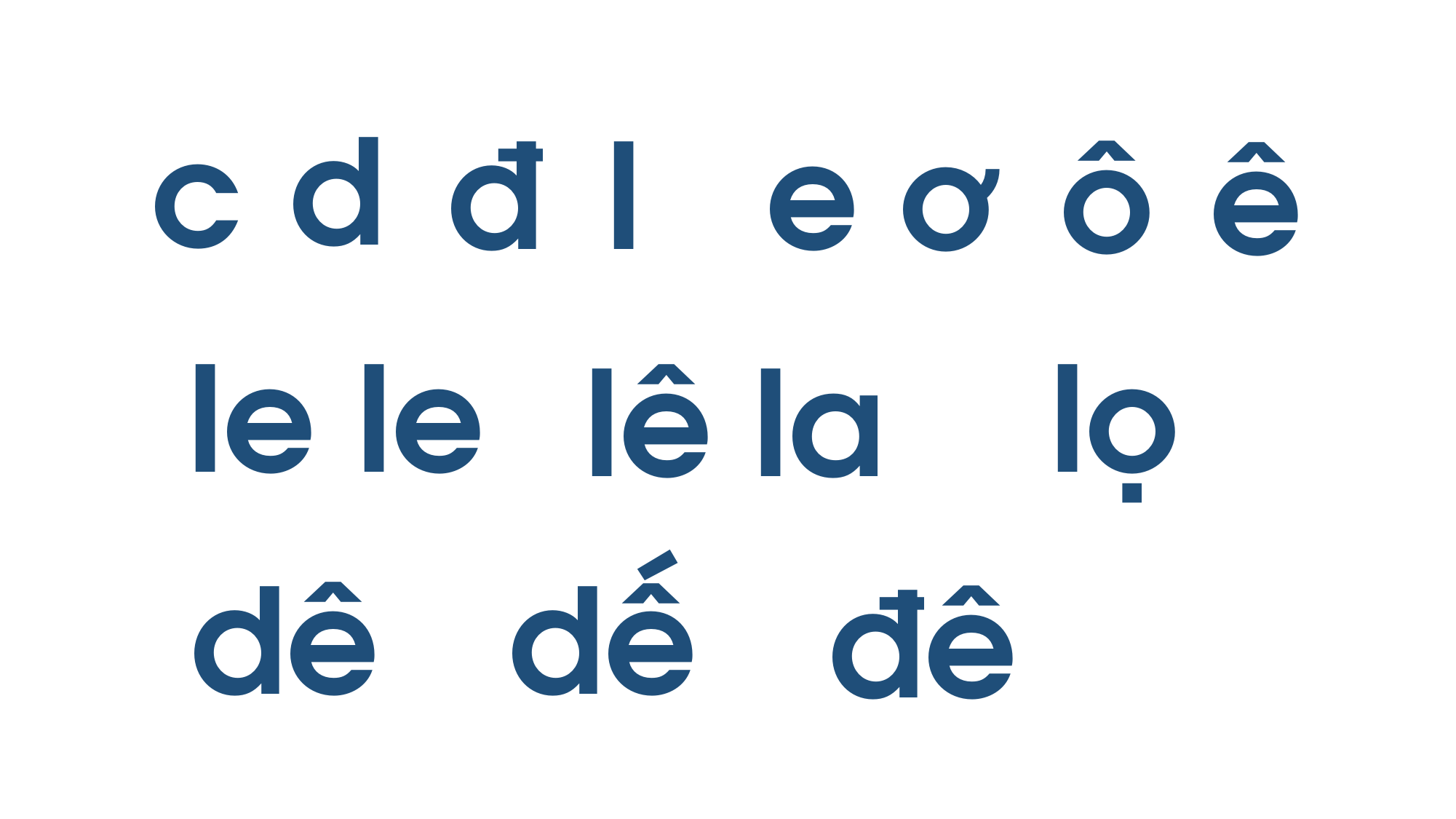

d
c
đ
l
e
ơ
ô
ê
le le
lọ
lê la
dê
dế
đê